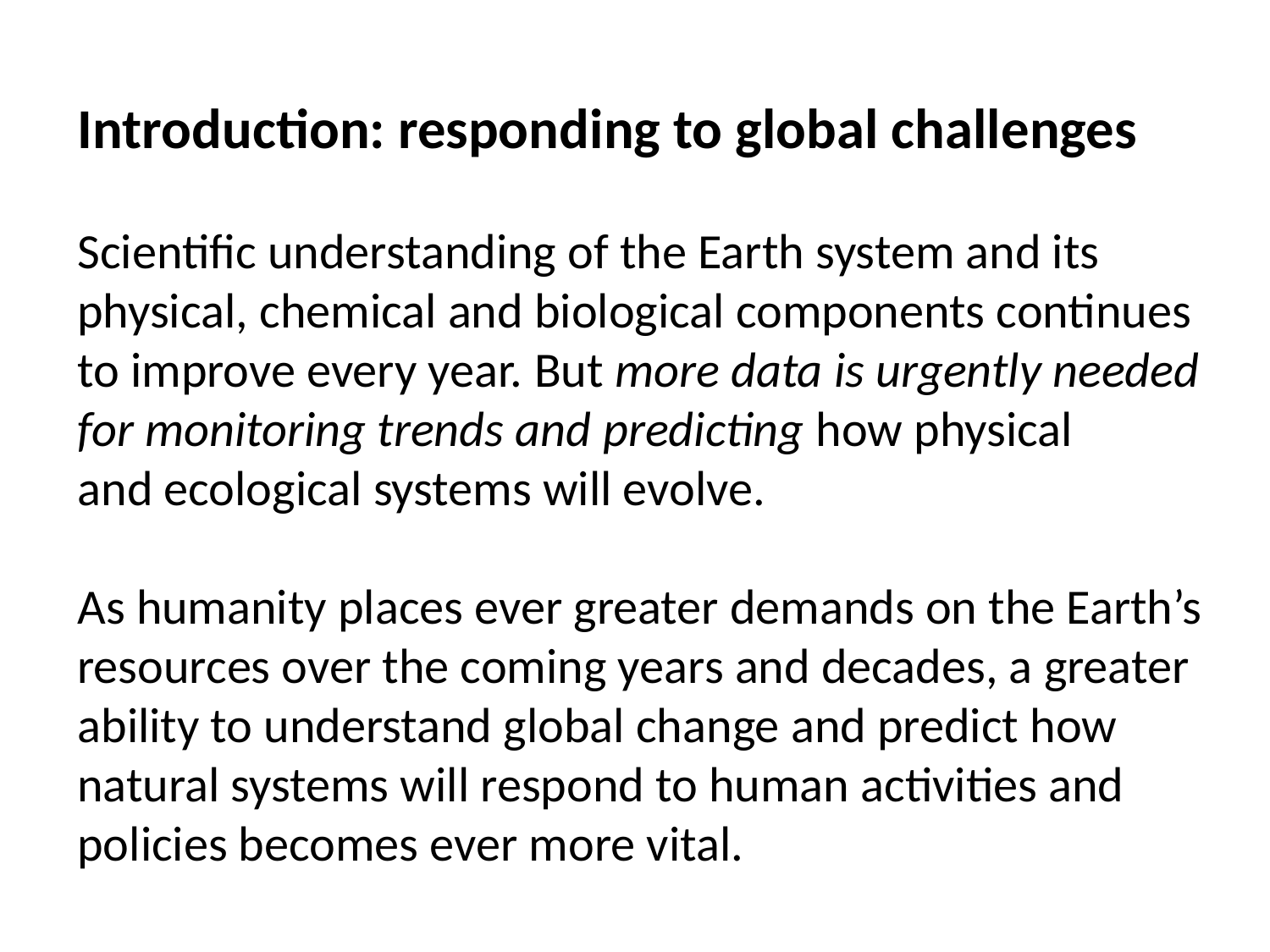

Introduction: responding to global challenges

Scientific understanding of the Earth system and its
physical, chemical and biological components continues to improve every year. But more data is urgently needed for monitoring trends and predicting how physical
and ecological systems will evolve.

As humanity places ever greater demands on the Earth’s resources over the coming years and decades, a greater ability to understand global change and predict how natural systems will respond to human activities and policies becomes ever more vital.